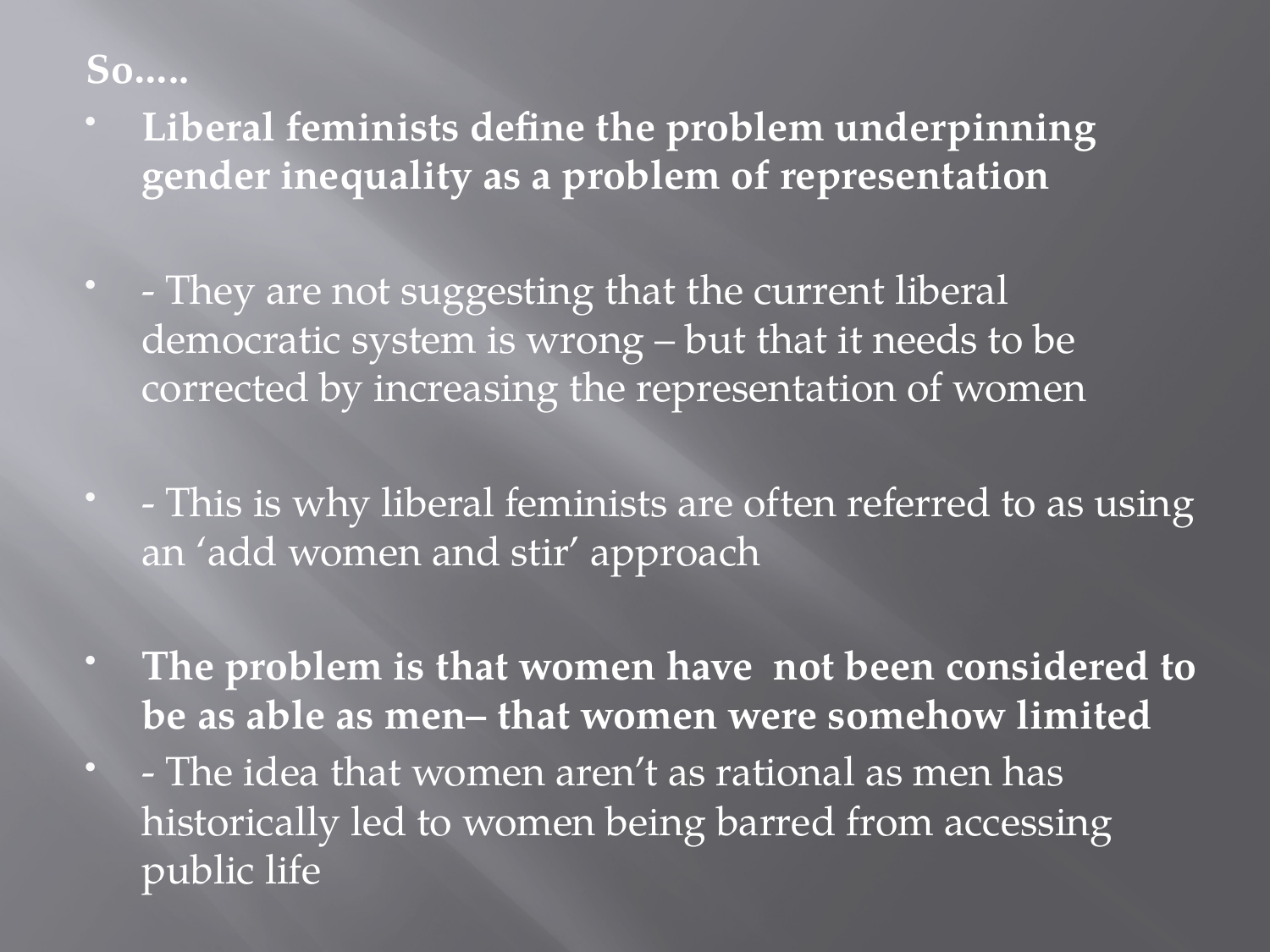

So…..
Liberal feminists define the problem underpinning gender inequality as a problem of representation

- They are not suggesting that the current liberal democratic system is wrong – but that it needs to be corrected by increasing the representation of women

- This is why liberal feminists are often referred to as using an ‘add women and stir’ approach

The problem is that women have  not been considered to be as able as men– that women were somehow limited
- The idea that women aren’t as rational as men has historically led to women being barred from accessing public life